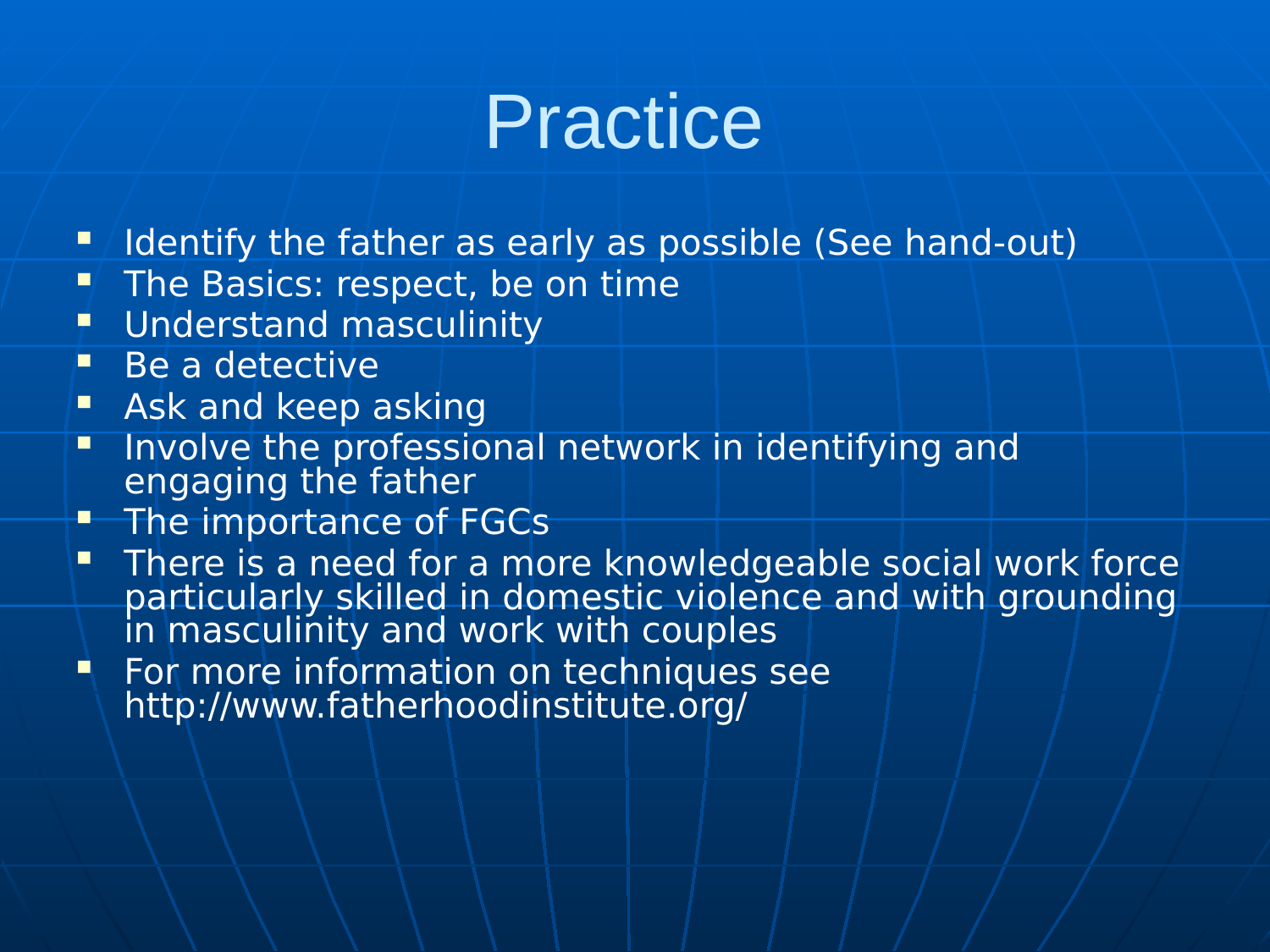

# Practice
Identify the father as early as possible (See hand-out)
The Basics: respect, be on time
Understand masculinity
Be a detective
Ask and keep asking
Involve the professional network in identifying and engaging the father
The importance of FGCs
There is a need for a more knowledgeable social work force particularly skilled in domestic violence and with grounding in masculinity and work with couples
For more information on techniques see http://www.fatherhoodinstitute.org/